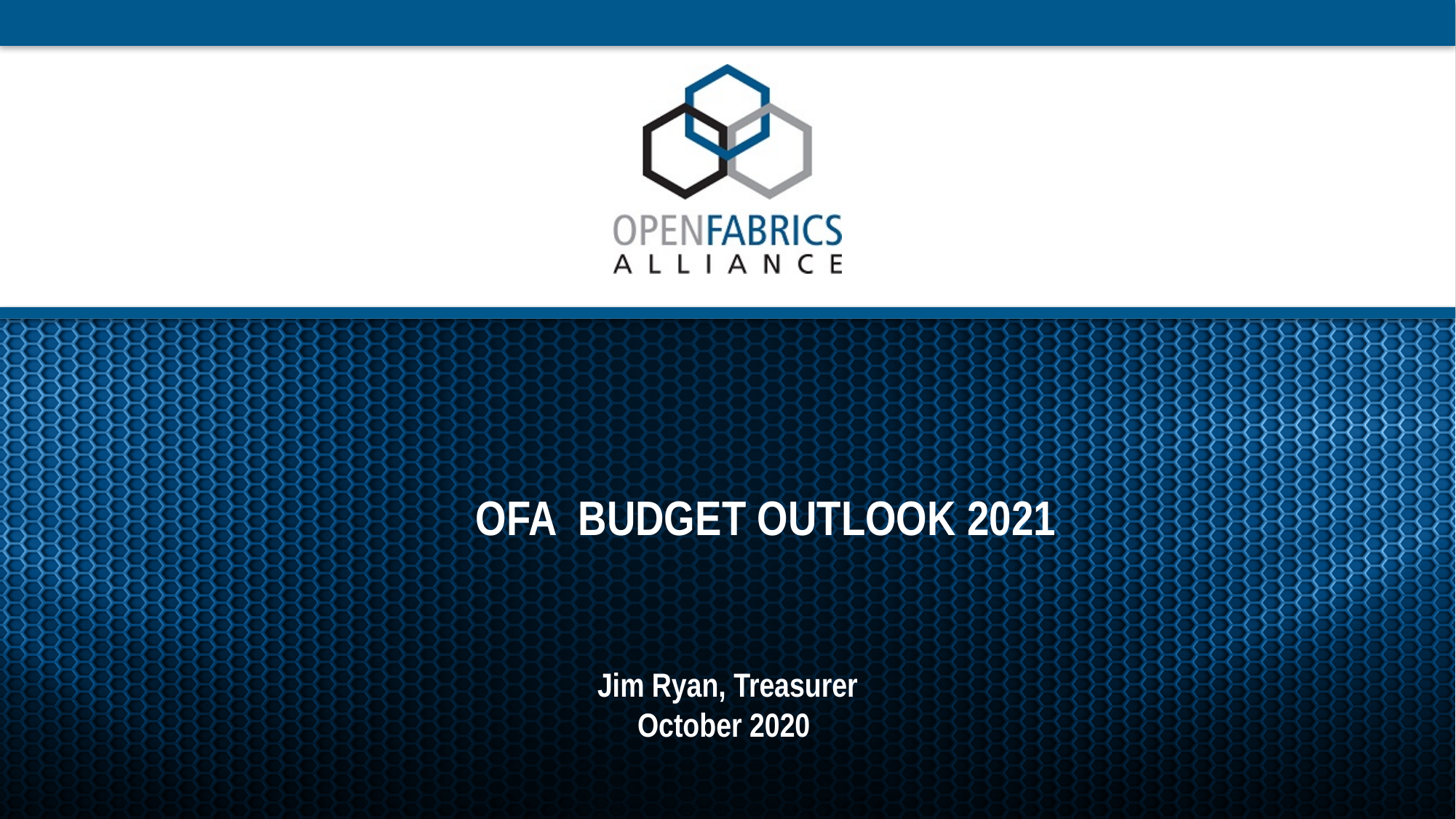

# OFA  Budget outlook 2021
Jim Ryan, Treasurer
October 2020